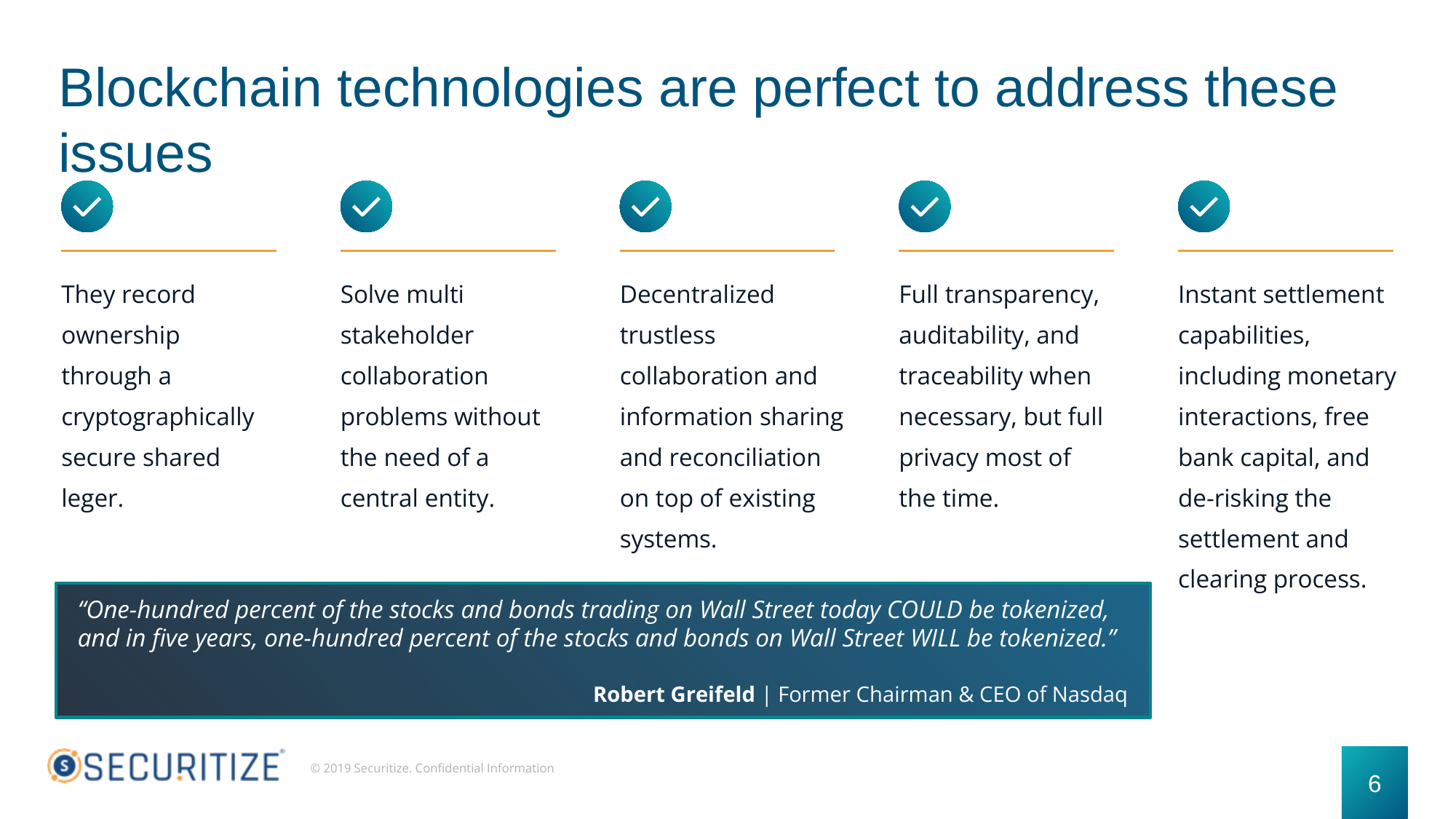

# Blockchain technologies are perfect to address these issues

They record ownership through a cryptographically secure shared leger.
Solve multi stakeholder collaboration problems without the need of a central entity.
Decentralized trustless collaboration and information sharing and reconciliation on top of existing systems.
Full transparency, auditability, and traceability when necessary, but full privacy most of the time.
Instant settlement capabilities, including monetary interactions, free bank capital, and de-risking the settlement and clearing process.
“One-hundred percent of the stocks and bonds trading on Wall Street today COULD be tokenized, and in five years, one-hundred percent of the stocks and bonds on Wall Street WILL be tokenized.”

Robert Greifeld | Former Chairman & CEO of Nasdaq
6